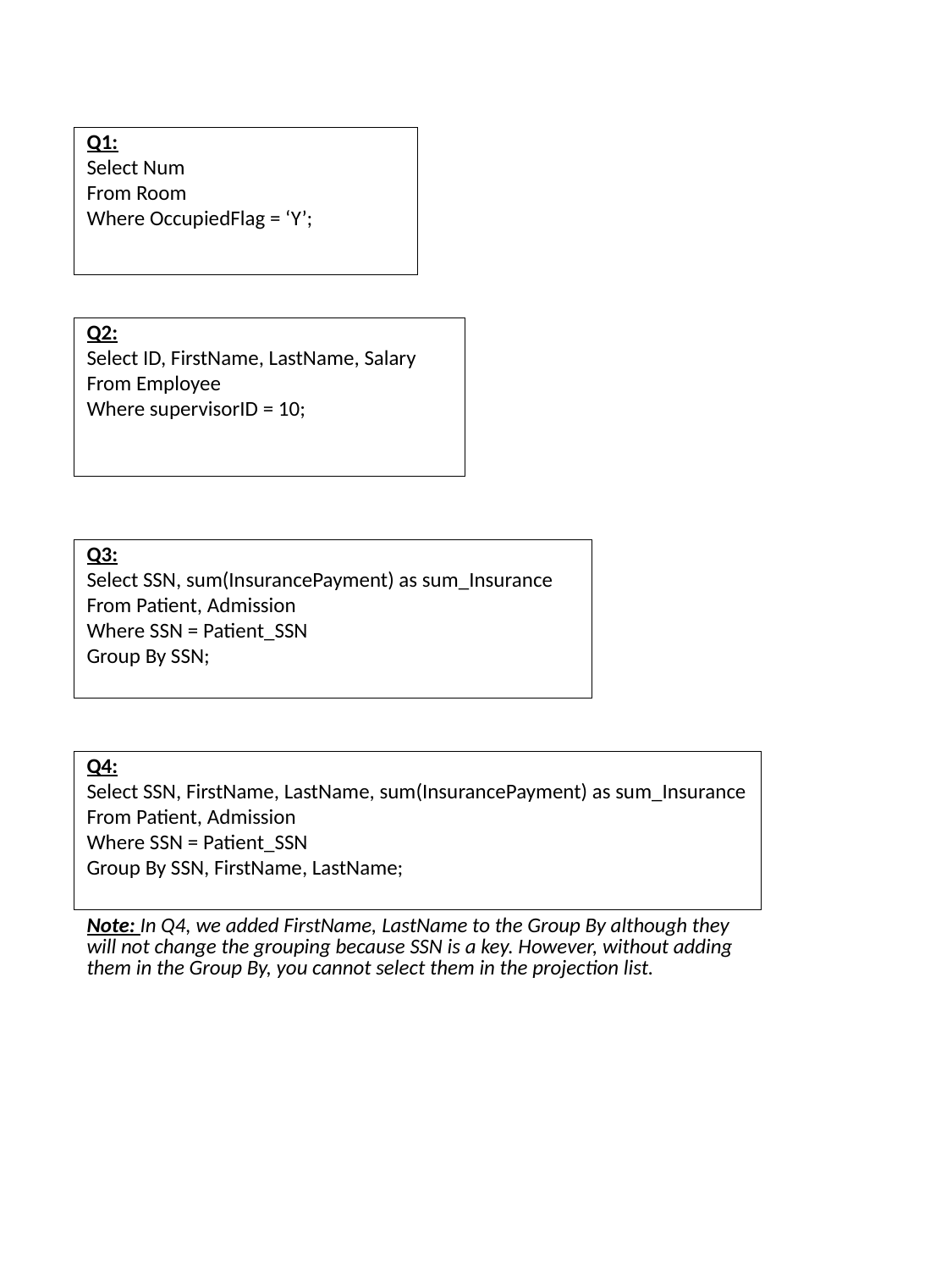

Q1:
Select Num
From Room
Where OccupiedFlag = ‘Y’;
Q2:
Select ID, FirstName, LastName, Salary
From Employee
Where supervisorID = 10;
Q3:
Select SSN, sum(InsurancePayment) as sum_Insurance
From Patient, Admission
Where SSN = Patient_SSN
Group By SSN;
Q4:
Select SSN, FirstName, LastName, sum(InsurancePayment) as sum_Insurance
From Patient, Admission
Where SSN = Patient_SSN
Group By SSN, FirstName, LastName;
Note: In Q4, we added FirstName, LastName to the Group By although they will not change the grouping because SSN is a key. However, without adding them in the Group By, you cannot select them in the projection list.